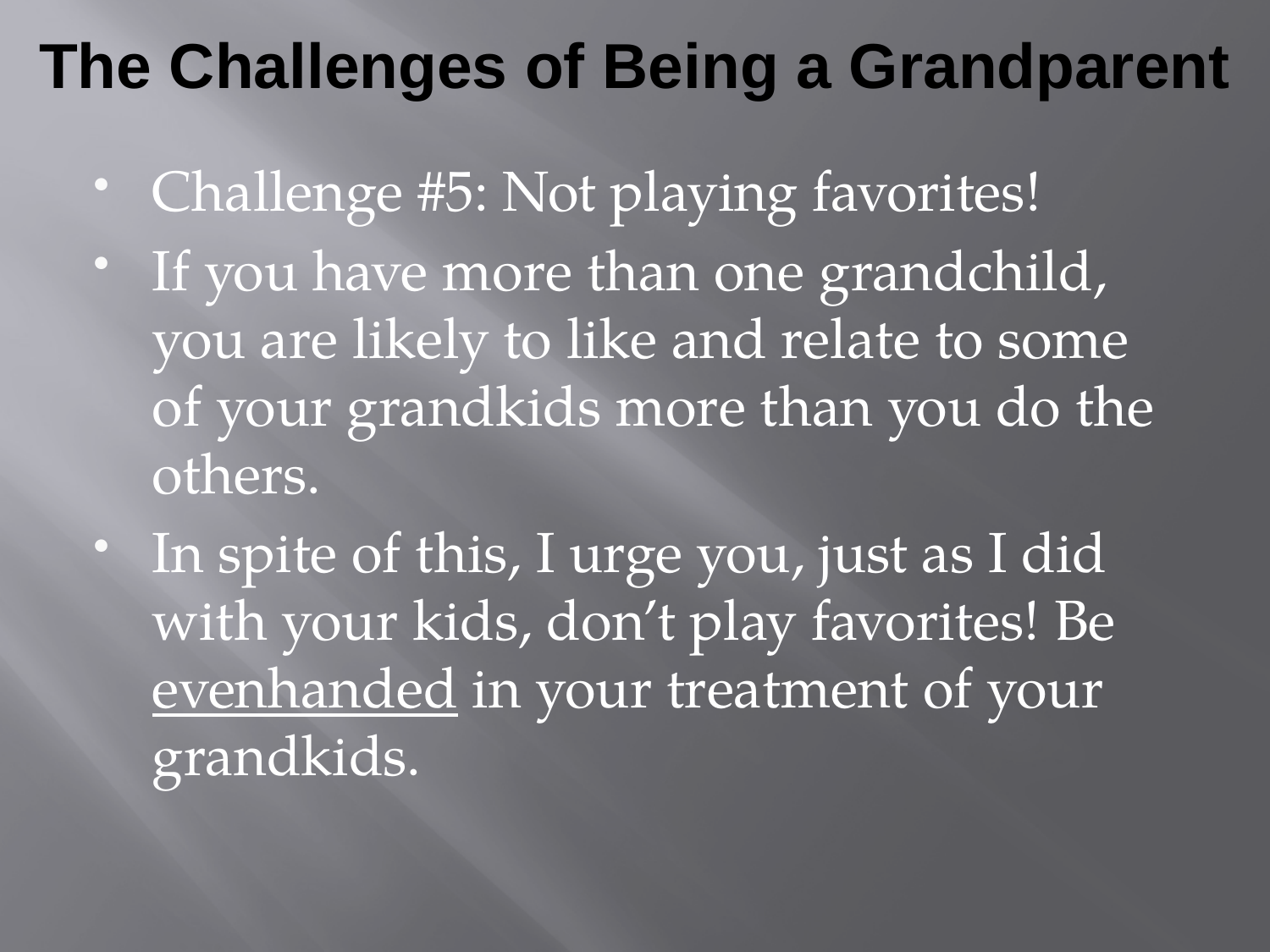

# The Challenges of Being a Grandparent
Challenge #5: Not playing favorites!
If you have more than one grandchild, you are likely to like and relate to some of your grandkids more than you do the others.
In spite of this, I urge you, just as I did with your kids, don’t play favorites! Be evenhanded in your treatment of your grandkids.